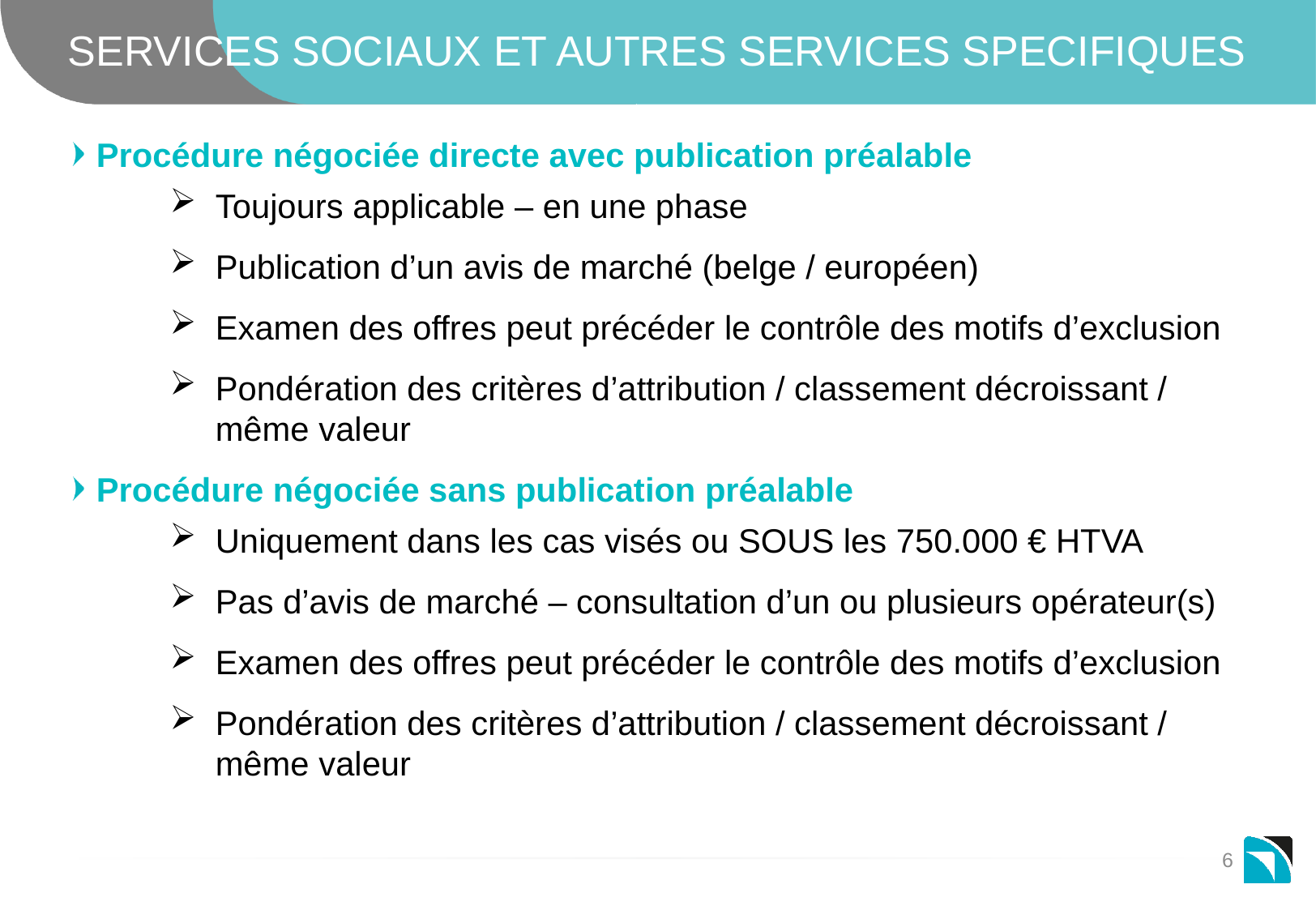

# SERVICES SOCIAUX ET AUTRES SERVICES SPECIFIQUES
Procédure négociée directe avec publication préalable
Toujours applicable – en une phase
Publication d’un avis de marché (belge / européen)
Examen des offres peut précéder le contrôle des motifs d’exclusion
Pondération des critères d’attribution / classement décroissant / même valeur
Procédure négociée sans publication préalable
Uniquement dans les cas visés ou SOUS les 750.000 € HTVA
Pas d’avis de marché – consultation d’un ou plusieurs opérateur(s)
Examen des offres peut précéder le contrôle des motifs d’exclusion
Pondération des critères d’attribution / classement décroissant / même valeur

6